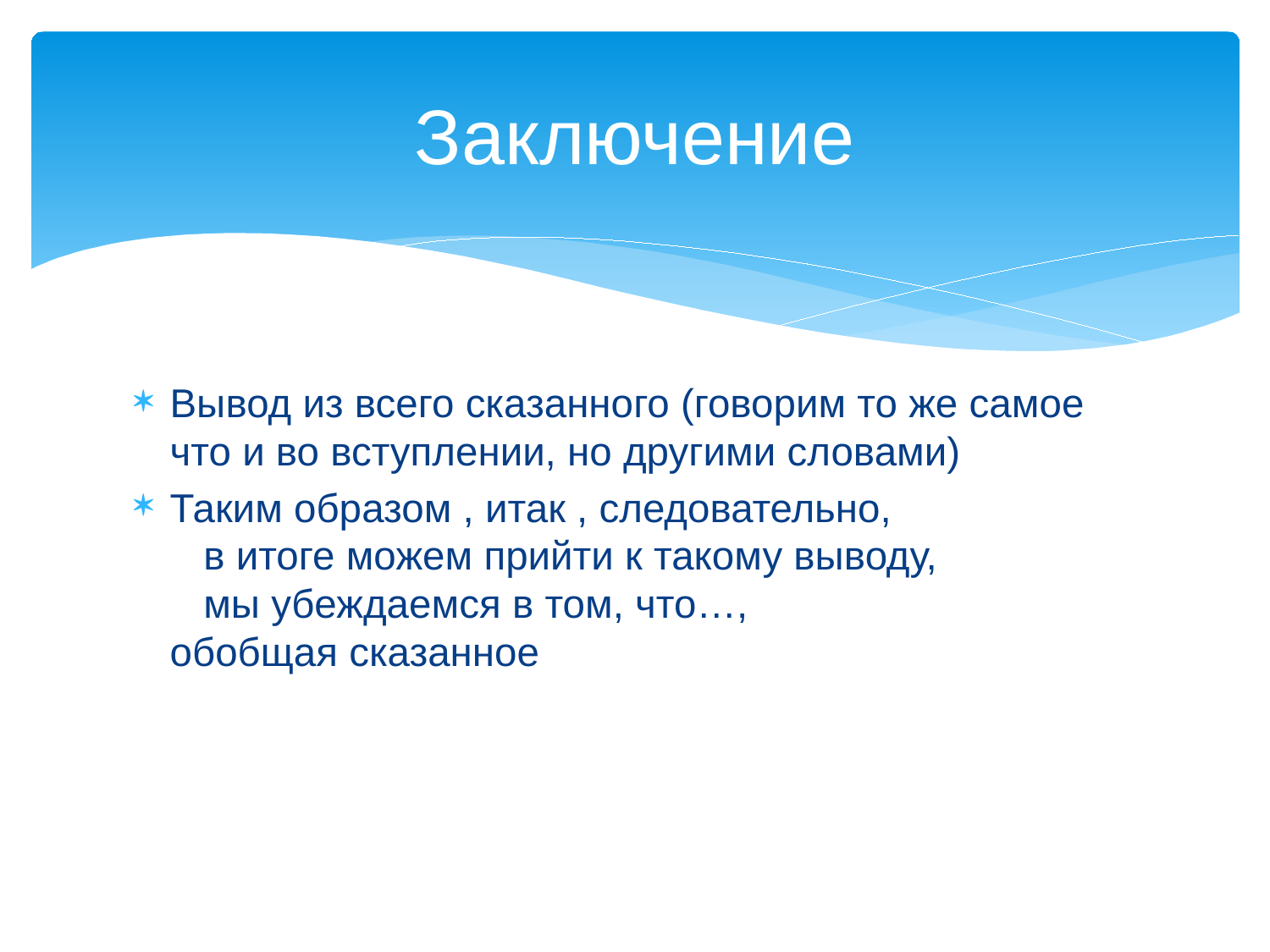

# Заключение
Вывод из всего сказанного (говорим то же самое что и во вступлении, но другими словами)
Таким образом , итак , следовательно,                         в итоге можем прийти к такому выводу,                     мы убеждаемся в том, что…,                                обобщая сказанное